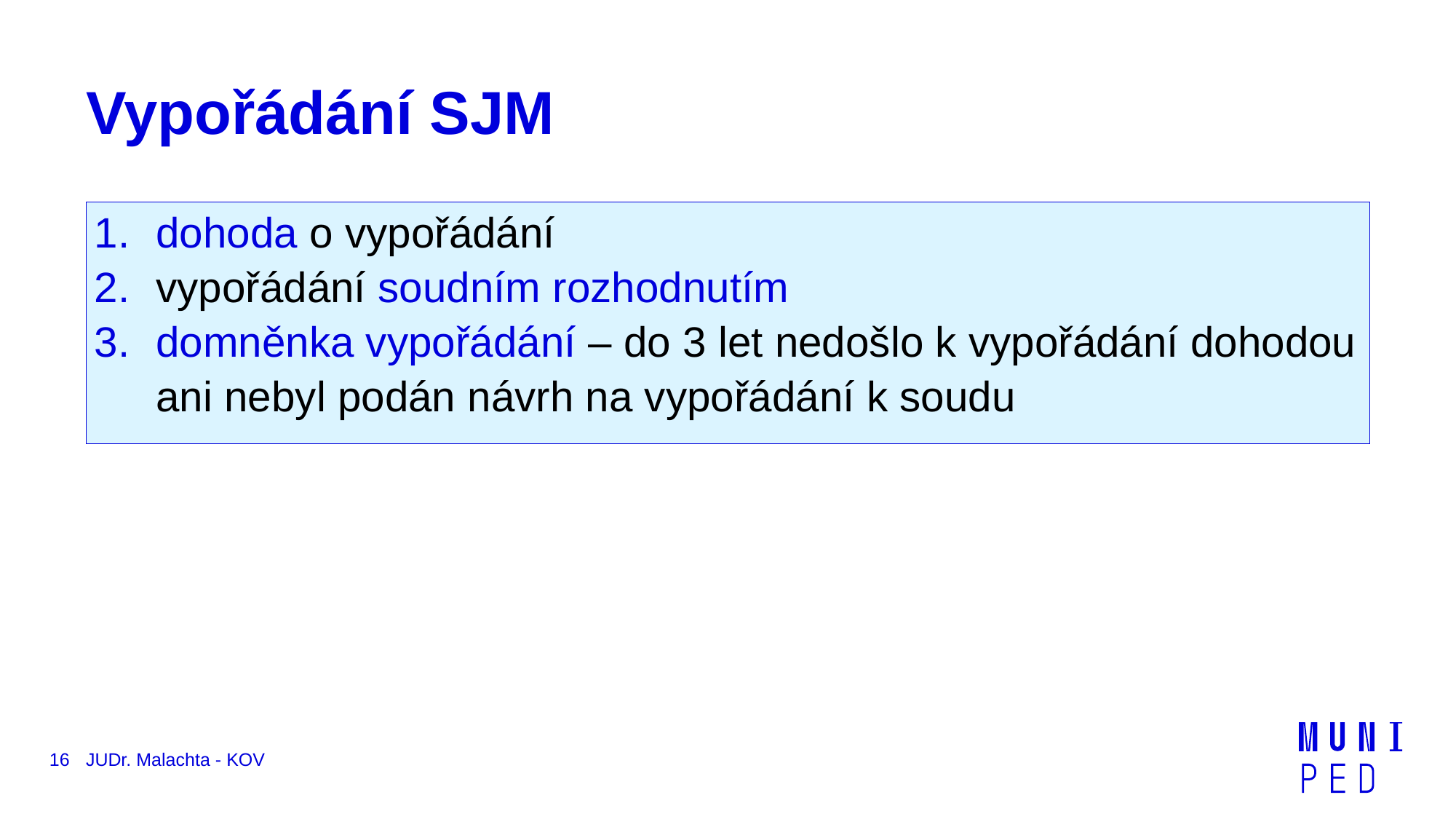

# Vypořádání SJM
dohoda o vypořádání
vypořádání soudním rozhodnutím
domněnka vypořádání – do 3 let nedošlo k vypořádání dohodou ani nebyl podán návrh na vypořádání k soudu
16
JUDr. Malachta - KOV